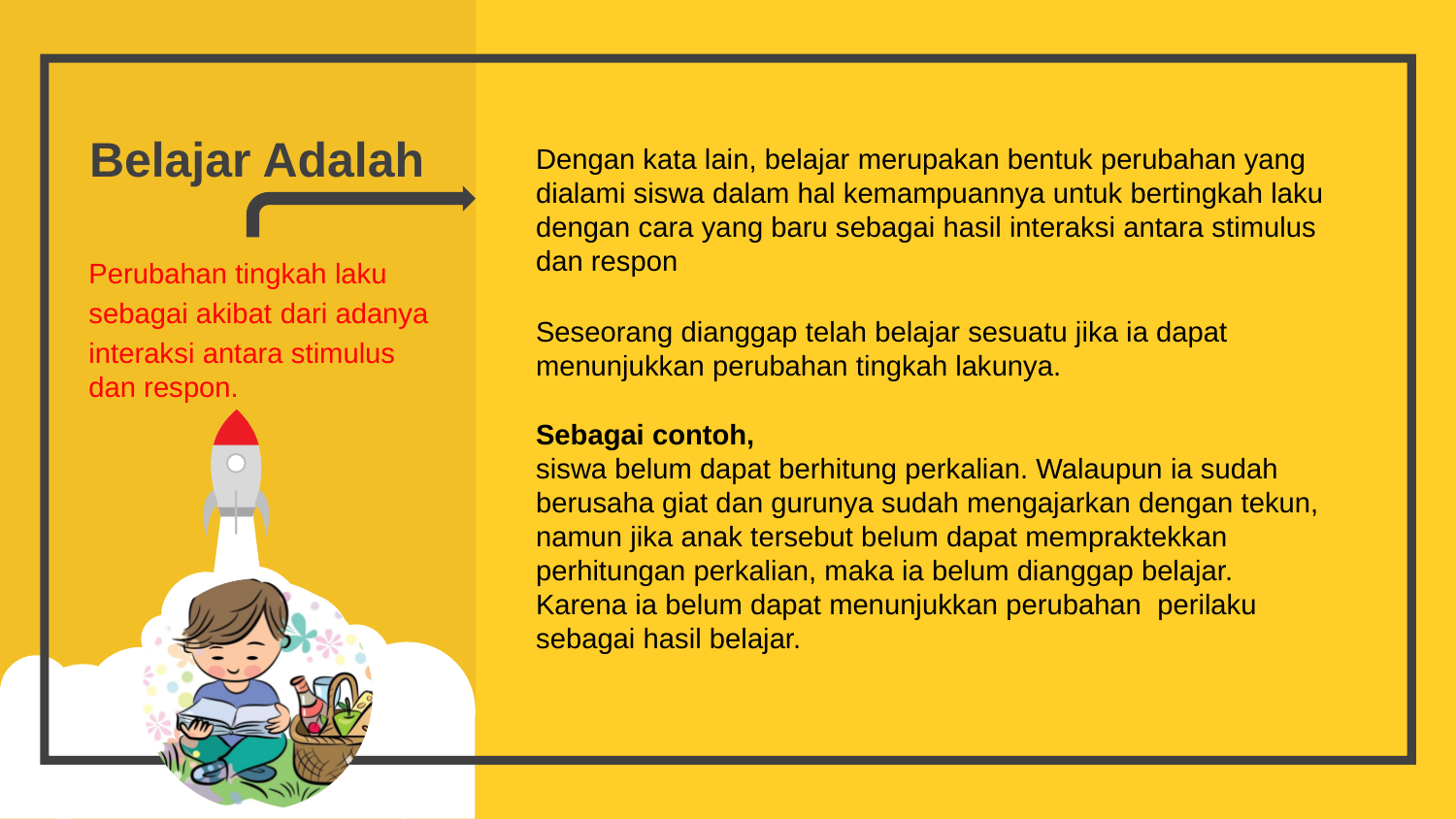

Belajar Adalah
Dengan kata lain, belajar merupakan bentuk perubahan yang
dialami siswa dalam hal kemampuannya untuk bertingkah laku
dengan cara yang baru sebagai hasil interaksi antara stimulus
dan respon

Perubahan tingkah laku
sebagai akibat dari adanya
interaksi antara stimulus dan respon.
Seseorang dianggap telah belajar sesuatu jika ia dapat
menunjukkan perubahan tingkah lakunya.
Sebagai contoh,
siswa belum dapat berhitung perkalian. Walaupun ia sudah
berusaha giat dan gurunya sudah mengajarkan dengan tekun, namun jika anak tersebut belum dapat mempraktekkan
perhitungan perkalian, maka ia belum dianggap belajar.
Karena ia belum dapat menunjukkan perubahan  perilaku
sebagai hasil belajar.